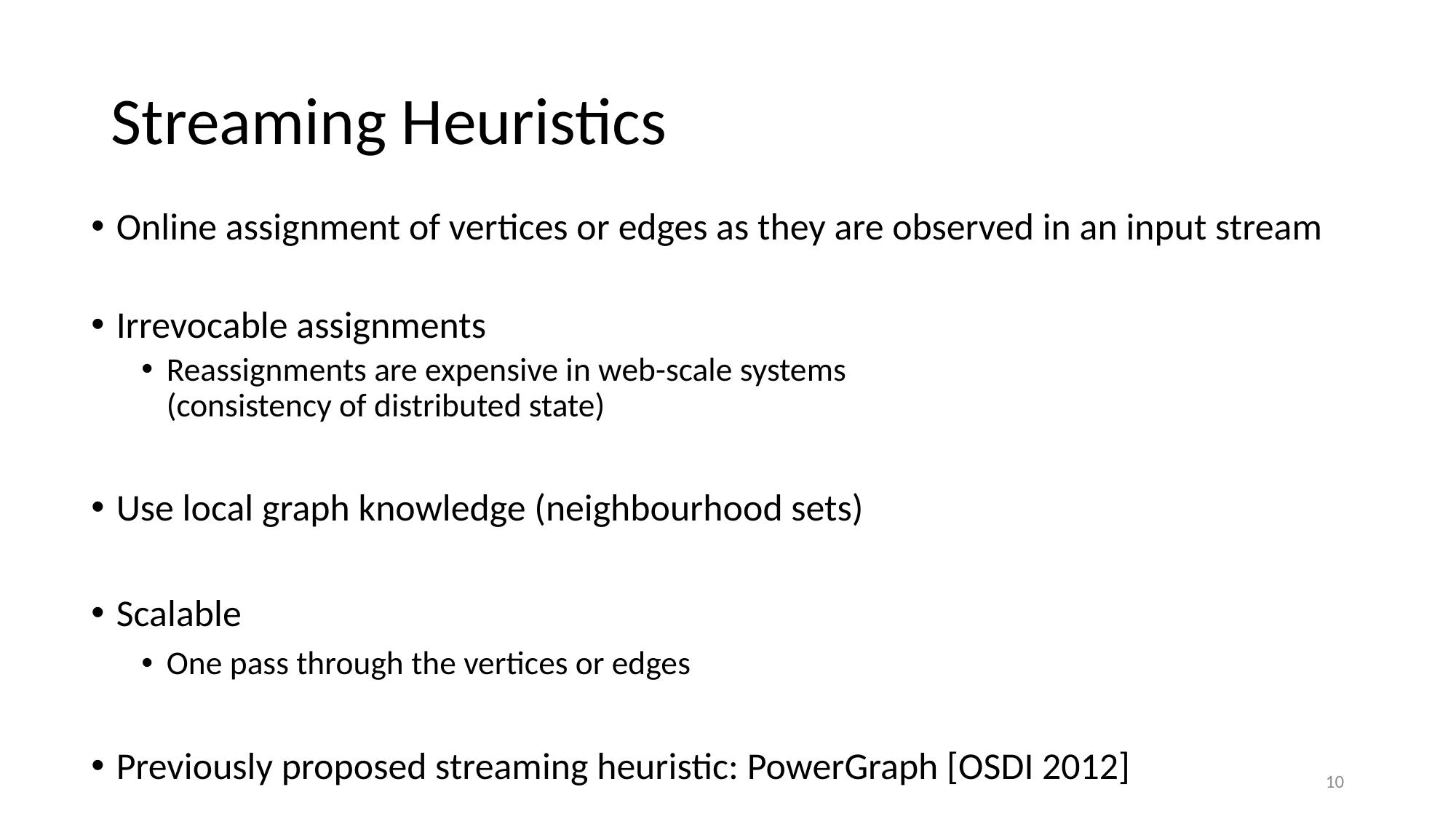

# Streaming Heuristics
Online assignment of vertices or edges as they are observed in an input stream
Irrevocable assignments
Reassignments are expensive in web-scale systems
(consistency of distributed state)

Use local graph knowledge (neighbourhood sets)

Scalable
One pass through the vertices or edges

Previously proposed streaming heuristic: PowerGraph [OSDI 2012]
10